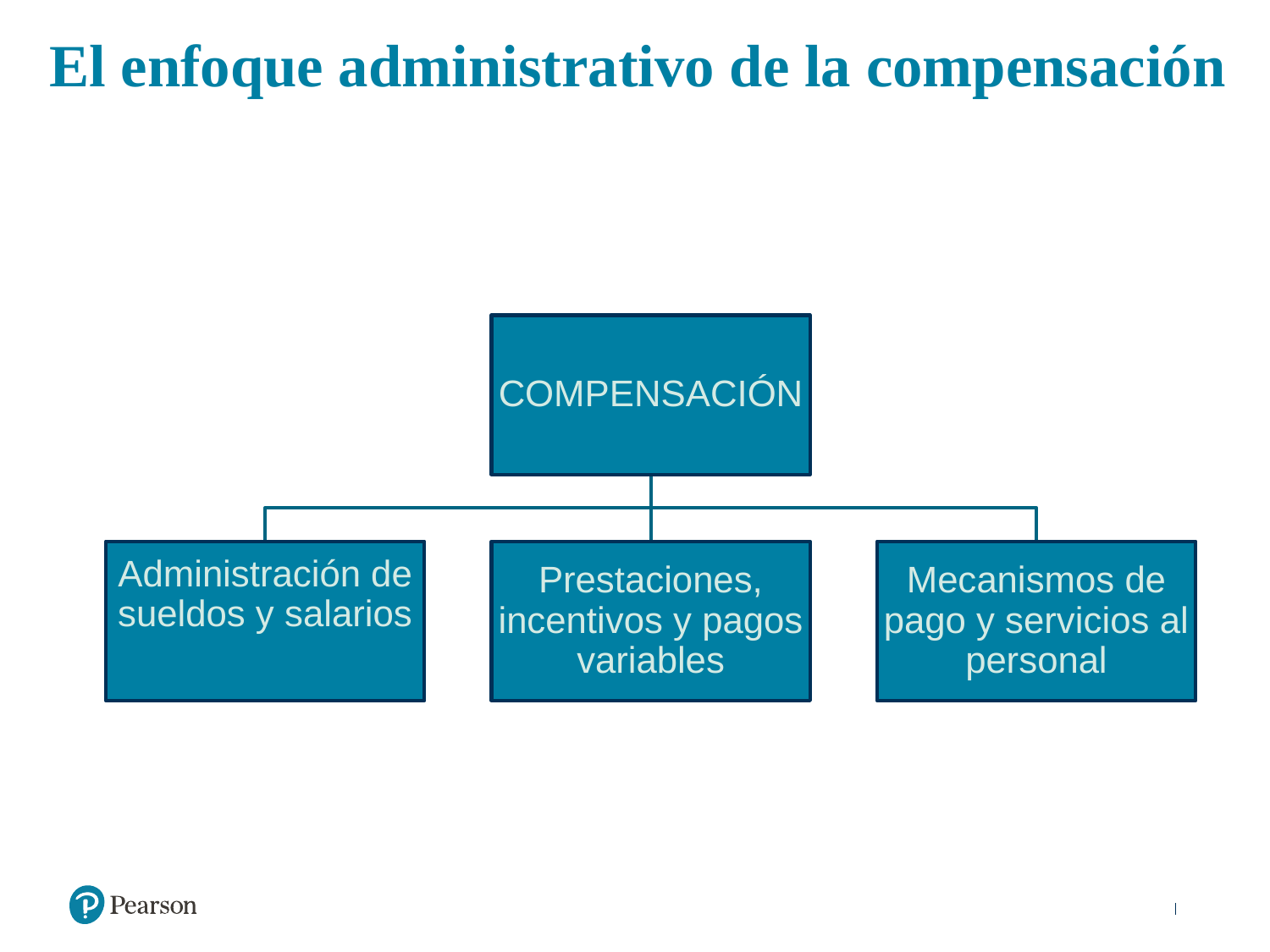

El enfoque administrativo de la compensación
COMPENSACIÓN
Administración de sueldos y salarios

Prestaciones, incentivos y pagos variables
Mecanismos de pago y servicios al personal